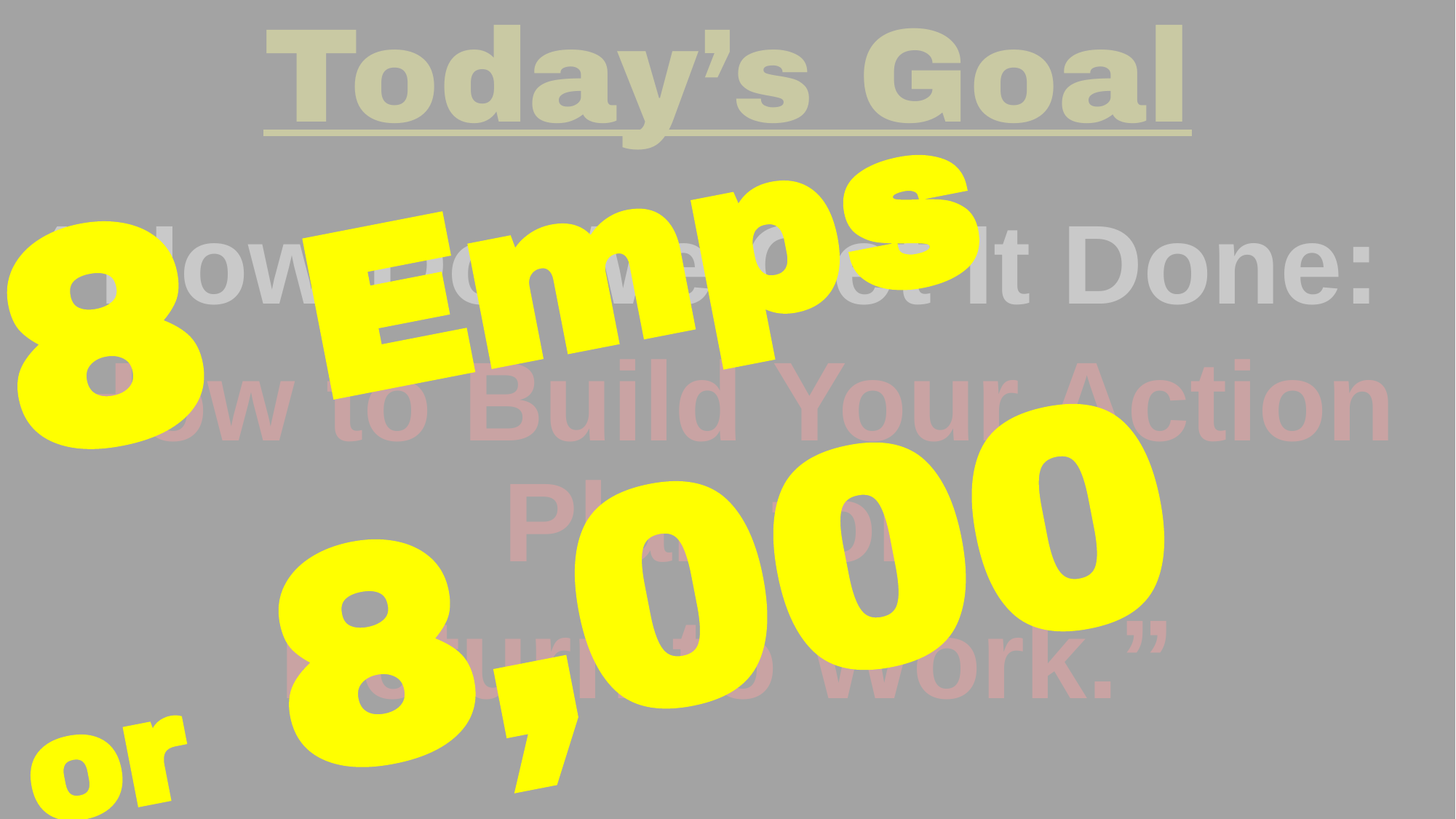

# Today’s Goal
  8 Emps
   or 8,000
“How Do We Get It Done:
How to Build Your Action Plan for
Return to Work.”